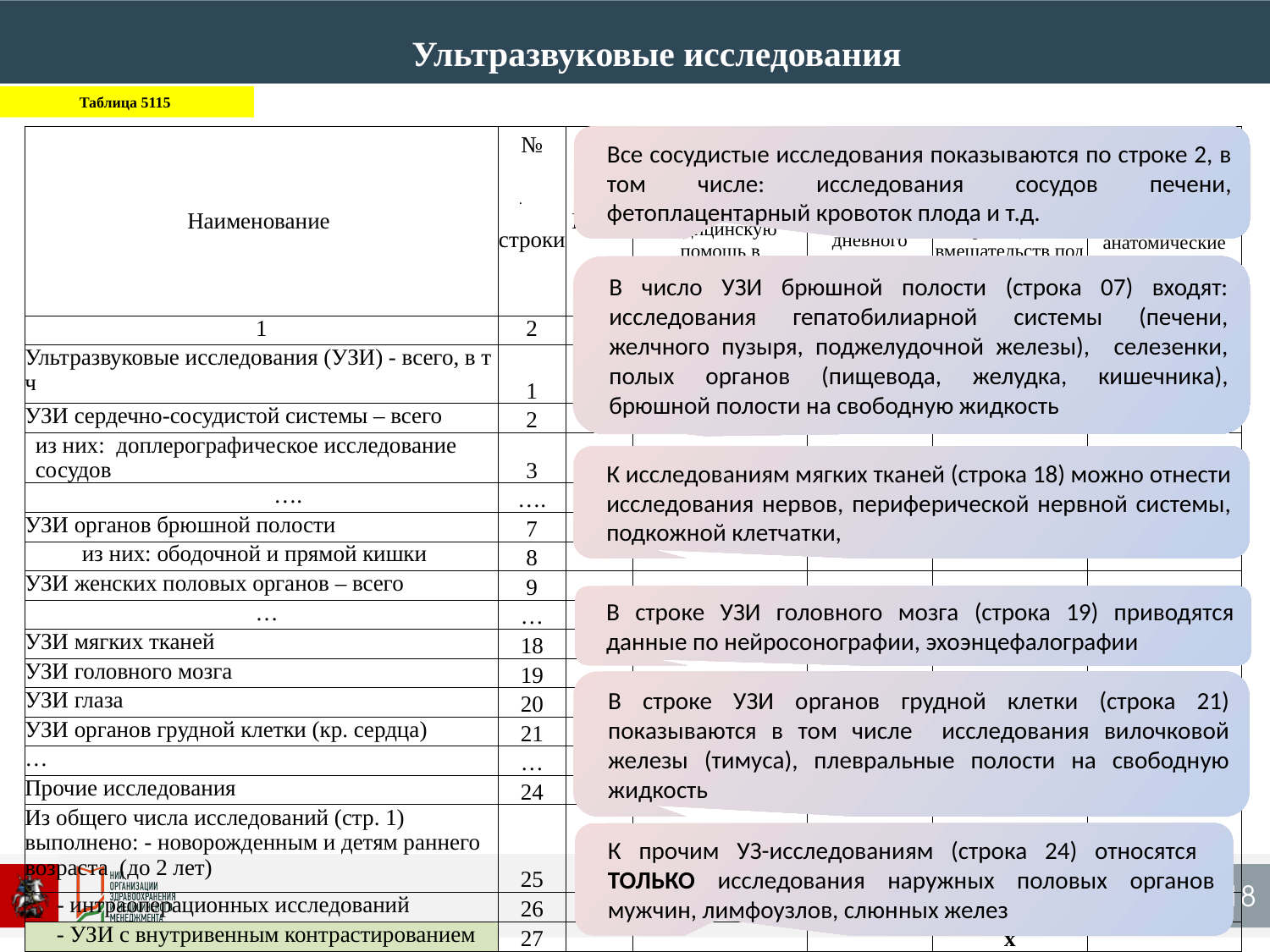

Ультразвуковые исследования
Таблица 5115
| Наименование | № | Всего | из них: |  | из гр.3: | Из гр.6: направленных на прижизненные патолого-анатомические исследования |
| --- | --- | --- | --- | --- | --- | --- |
|  | строки |  | в подразделениях, оказывающих медицинскую помощь в амбулаторных условиях | в условиях дневного стационара | выполнено интервенционных вмешательств под контролем УЗИ |  |
| 1 | 2 | 3 | 4 | 5 | 6 |  |
| Ультразвуковые исследования (УЗИ) - всего, в т ч | 1 |  |  |  |  |  |
| УЗИ сердечно-сосудистой системы – всего | 2 |  |  |  |  |  |
| из них: доплерографическое исследование сосудов | 3 |  |  |  |  |  |
| …. | …. |  |  |  |  |  |
| УЗИ органов брюшной полости | 7 |  |  |  |  |  |
| из них: ободочной и прямой кишки | 8 |  |  |  |  |  |
| УЗИ женских половых органов – всего | 9 |  |  |  |  |  |
| … | … |  |  |  |  |  |
| УЗИ мягких тканей | 18 |  |  |  |  |  |
| УЗИ головного мозга | 19 |  |  |  |  |  |
| УЗИ глаза | 20 |  |  |  |  |  |
| УЗИ органов грудной клетки (кр. сердца) | 21 |  |  |  |  |  |
| … | … |  |  |  |  |  |
| Прочие исследования | 24 |  |  |  |  |  |
| Из общего числа исследований (стр. 1) выполнено: - новорожденным и детям раннего возраста (до 2 лет) | 25 |  |  |  |  |  |
| - интраоперационных исследований | 26 |  |  |  |  |  |
| - УЗИ с внутривенным контрастированием | 27 |  |  |  | х |  |
Все сосудистые исследования показываются по строке 2, в том числе: исследования сосудов печени, фетоплацентарный кровоток плода и т.д.

В число УЗИ брюшной полости (строка 07) входят: исследования гепатобилиарной системы (печени, желчного пузыря, поджелудочной железы),  селезенки, полых органов (пищевода, желудка, кишечника), брюшной полости на свободную жидкость
К исследованиям мягких тканей (строка 18) можно отнести исследования нервов, периферической нервной системы, подкожной клетчатки,
В строке УЗИ головного мозга (строка 19) приводятся данные по нейросонографии, эхоэнцефалографии
В строке УЗИ органов грудной клетки (строка 21) показываются в том числе  исследования вилочковой железы (тимуса), плевральные полости на свободную жидкость
К прочим УЗ-исследованиям (строка 24) относятся  ТОЛЬКО исследования наружных половых органов мужчин, лимфоузлов, слюнных желез